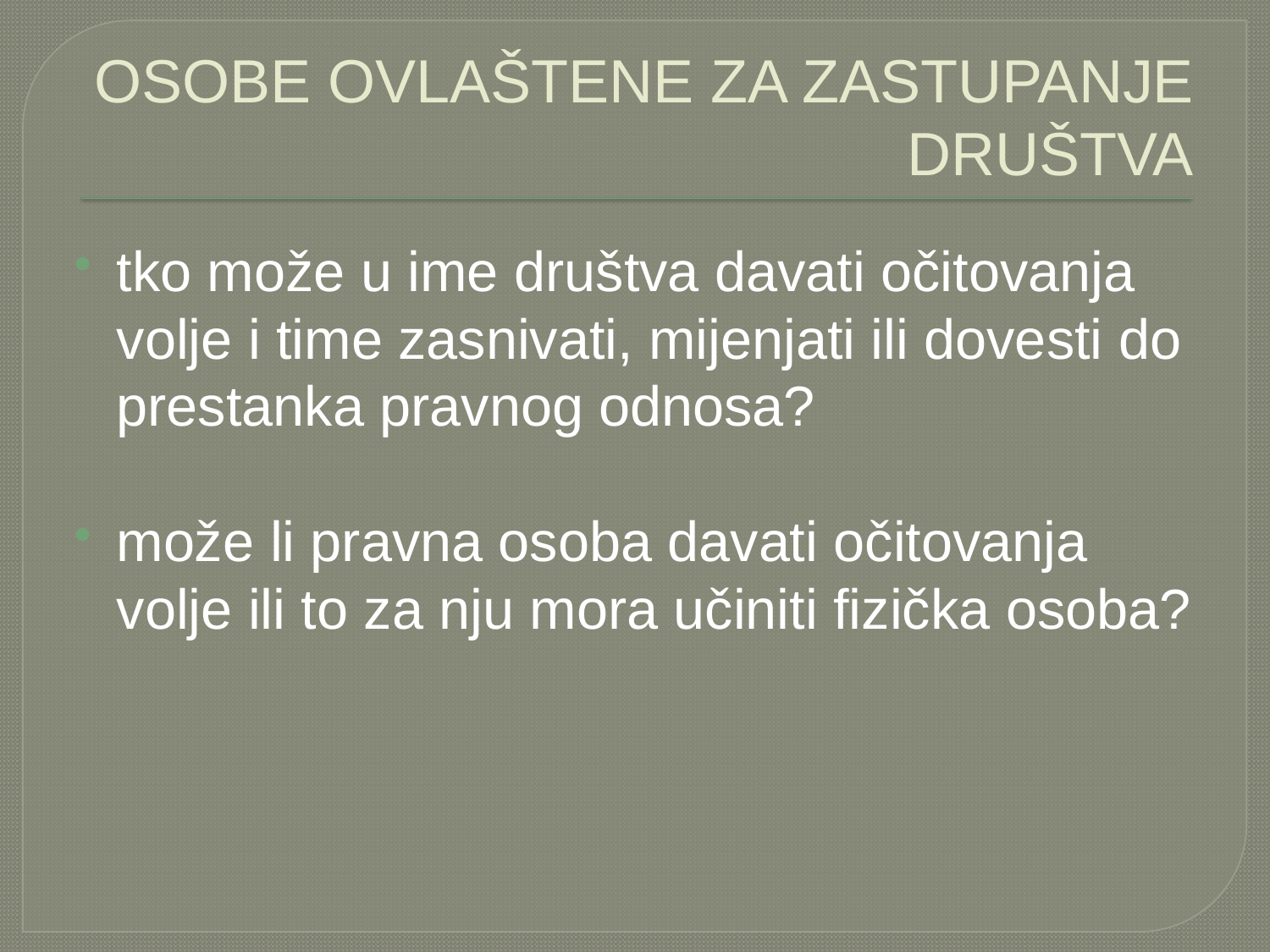

# OSOBE OVLAŠTENE ZA ZASTUPANJE DRUŠTVA
tko može u ime društva davati očitovanja volje i time zasnivati, mijenjati ili dovesti do prestanka pravnog odnosa?

može li pravna osoba davati očitovanja volje ili to za nju mora učiniti fizička osoba?